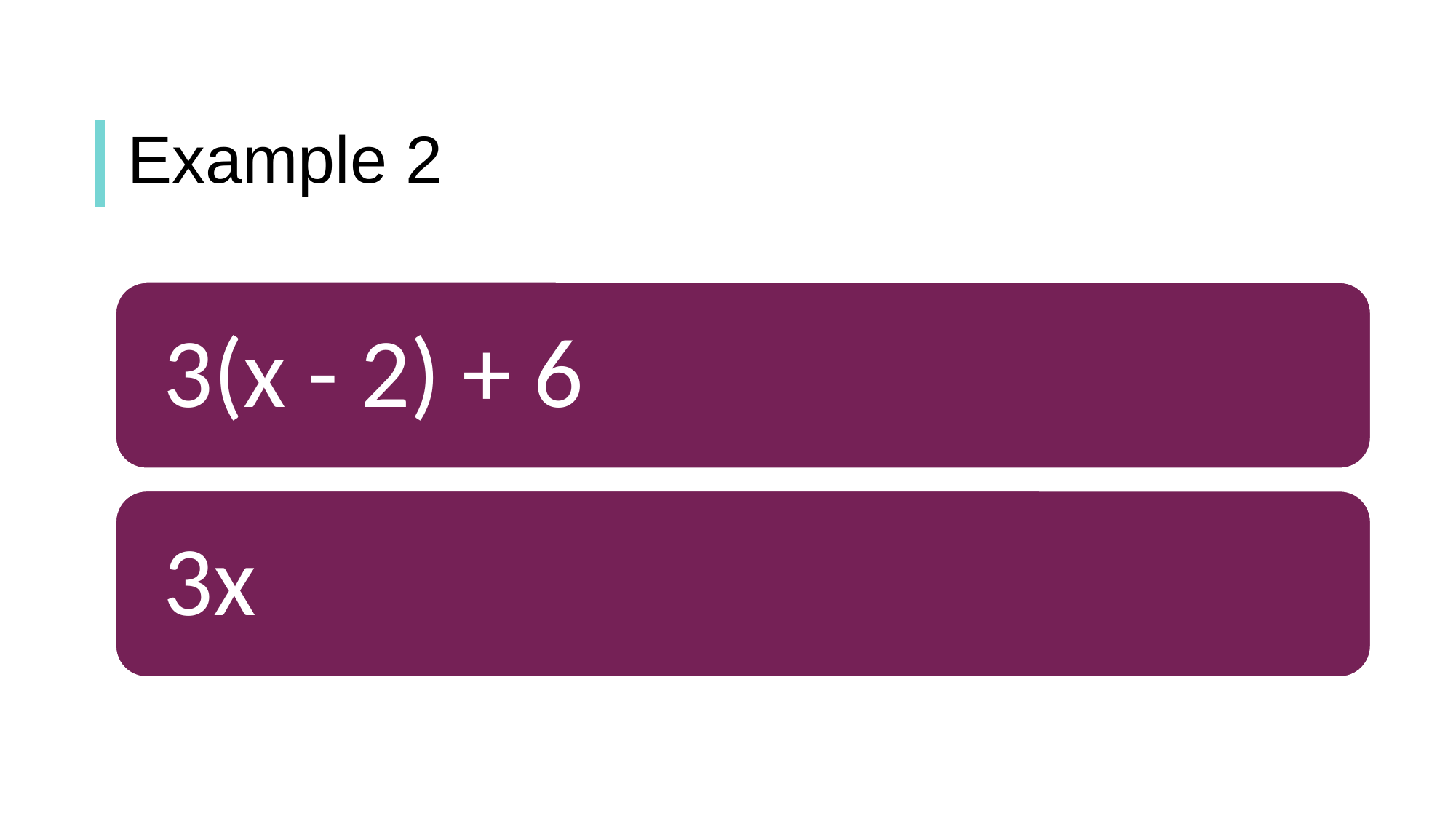

# Example 2
3(x - 2) + 6
3x